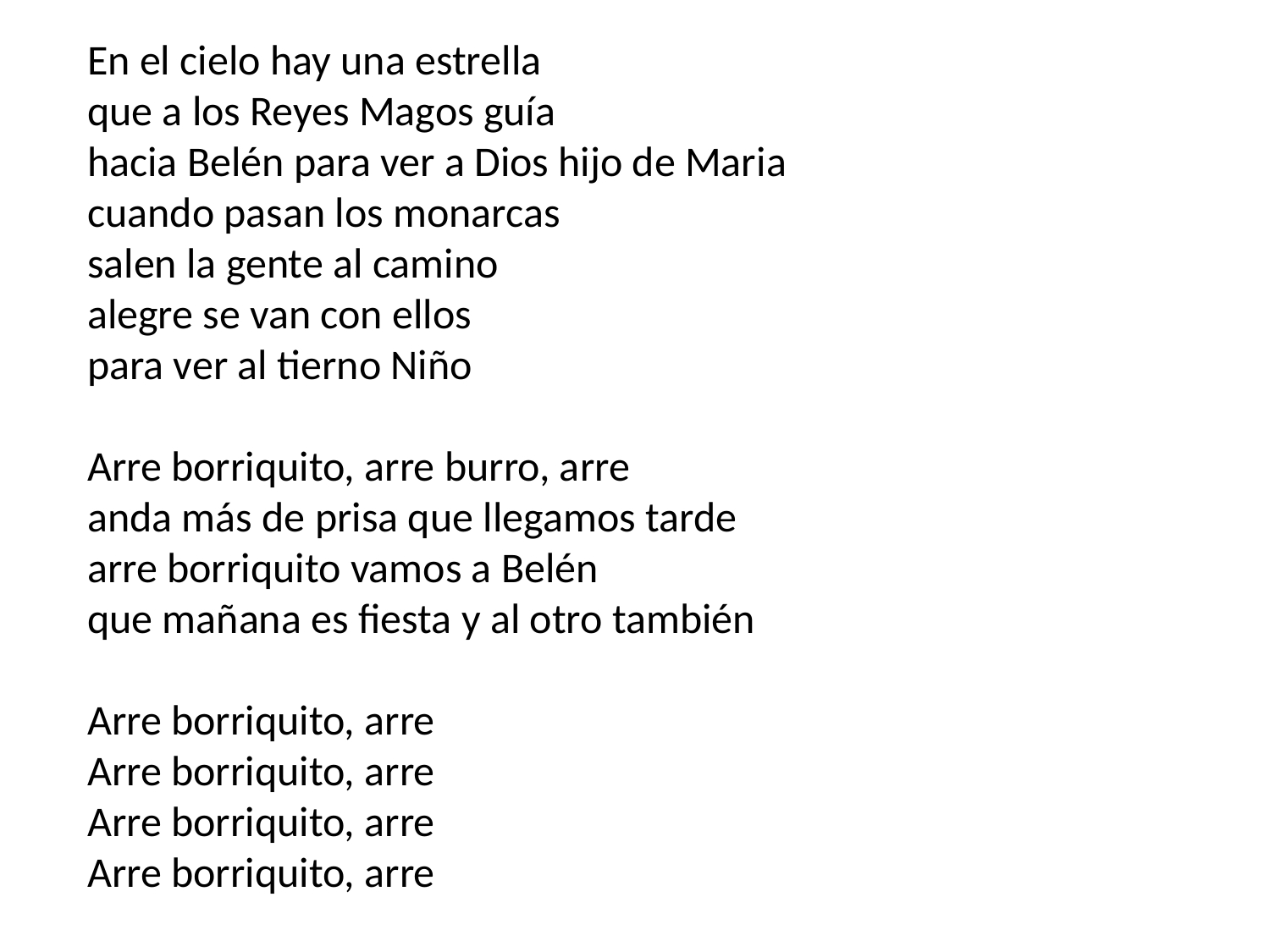

En el cielo hay una estrella
que a los Reyes Magos guía
hacia Belén para ver a Dios hijo de Maria
cuando pasan los monarcas
salen la gente al camino
alegre se van con ellos
para ver al tierno Niño

Arre borriquito, arre burro, arre
anda más de prisa que llegamos tarde
arre borriquito vamos a Belén
que mañana es fiesta y al otro también

Arre borriquito, arre
Arre borriquito, arre
Arre borriquito, arre
Arre borriquito, arre
#